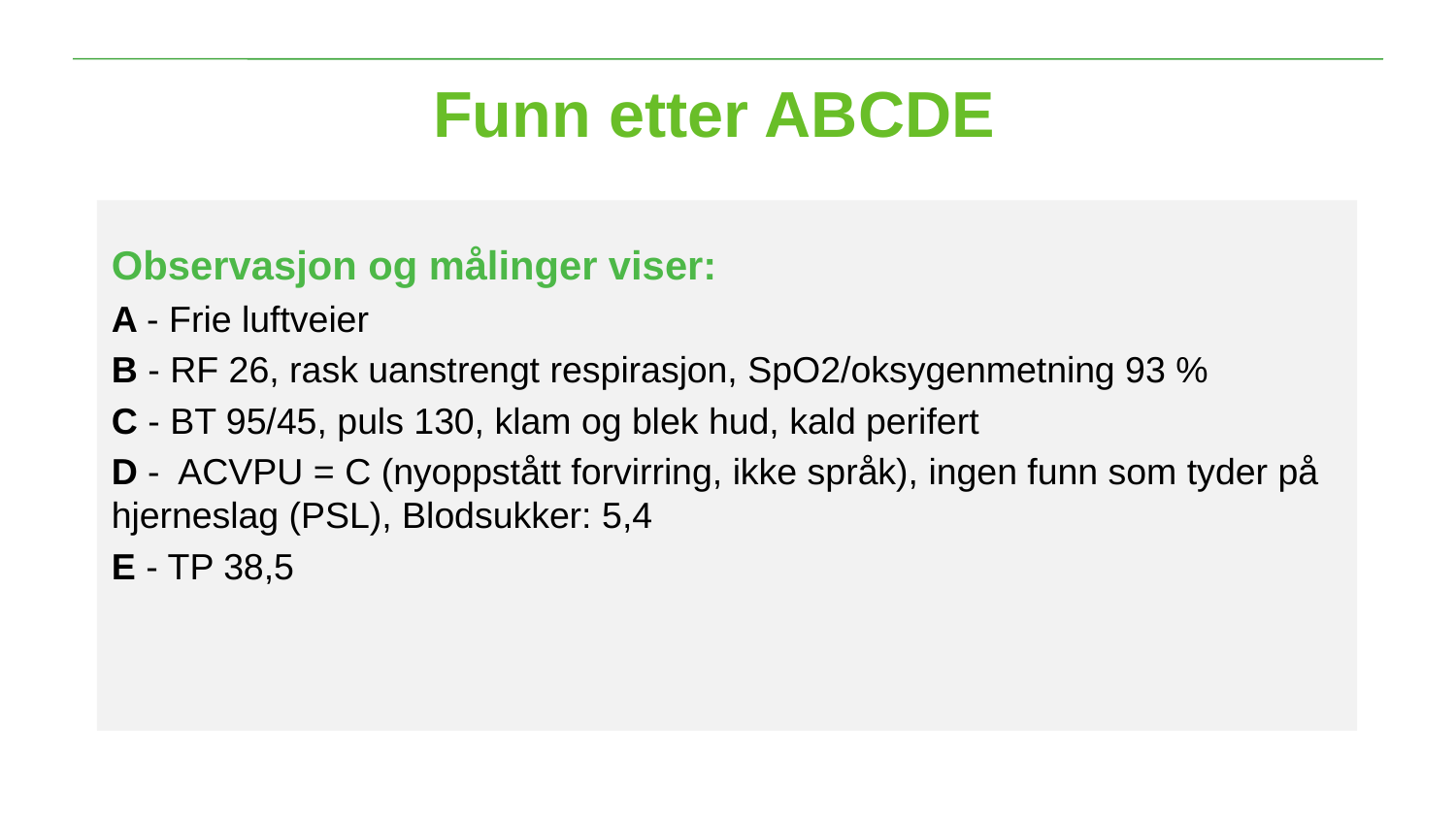

Funn etter ABCDE

Observasjon og målinger viser:
A - Frie luftveier
B - RF 26, rask uanstrengt respirasjon, SpO2/oksygenmetning 93 %
C - BT 95/45, puls 130, klam og blek hud, kald perifert
D -  ACVPU = C (nyoppstått forvirring, ikke språk), ingen funn som tyder på hjerneslag (PSL), Blodsukker: 5,4
E - TP 38,5